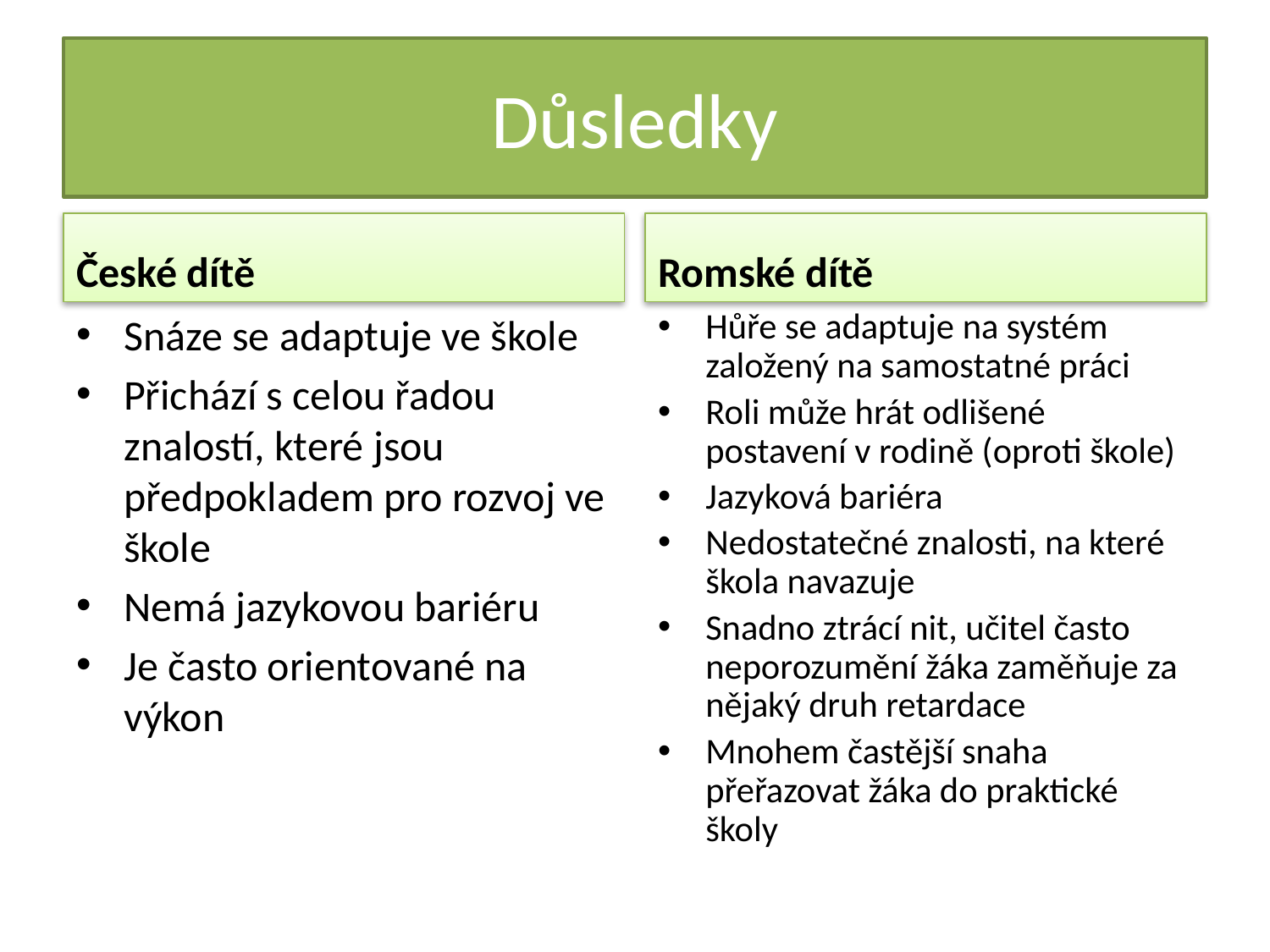

# Důsledky
České dítě
Romské dítě
Snáze se adaptuje ve škole
Přichází s celou řadou znalostí, které jsou předpokladem pro rozvoj ve škole
Nemá jazykovou bariéru
Je často orientované na výkon

Hůře se adaptuje na systém založený na samostatné práci
Roli může hrát odlišené postavení v rodině (oproti škole)
Jazyková bariéra
Nedostatečné znalosti, na které škola navazuje
Snadno ztrácí nit, učitel často neporozumění žáka zaměňuje za nějaký druh retardace
Mnohem častější snaha přeřazovat žáka do praktické školy